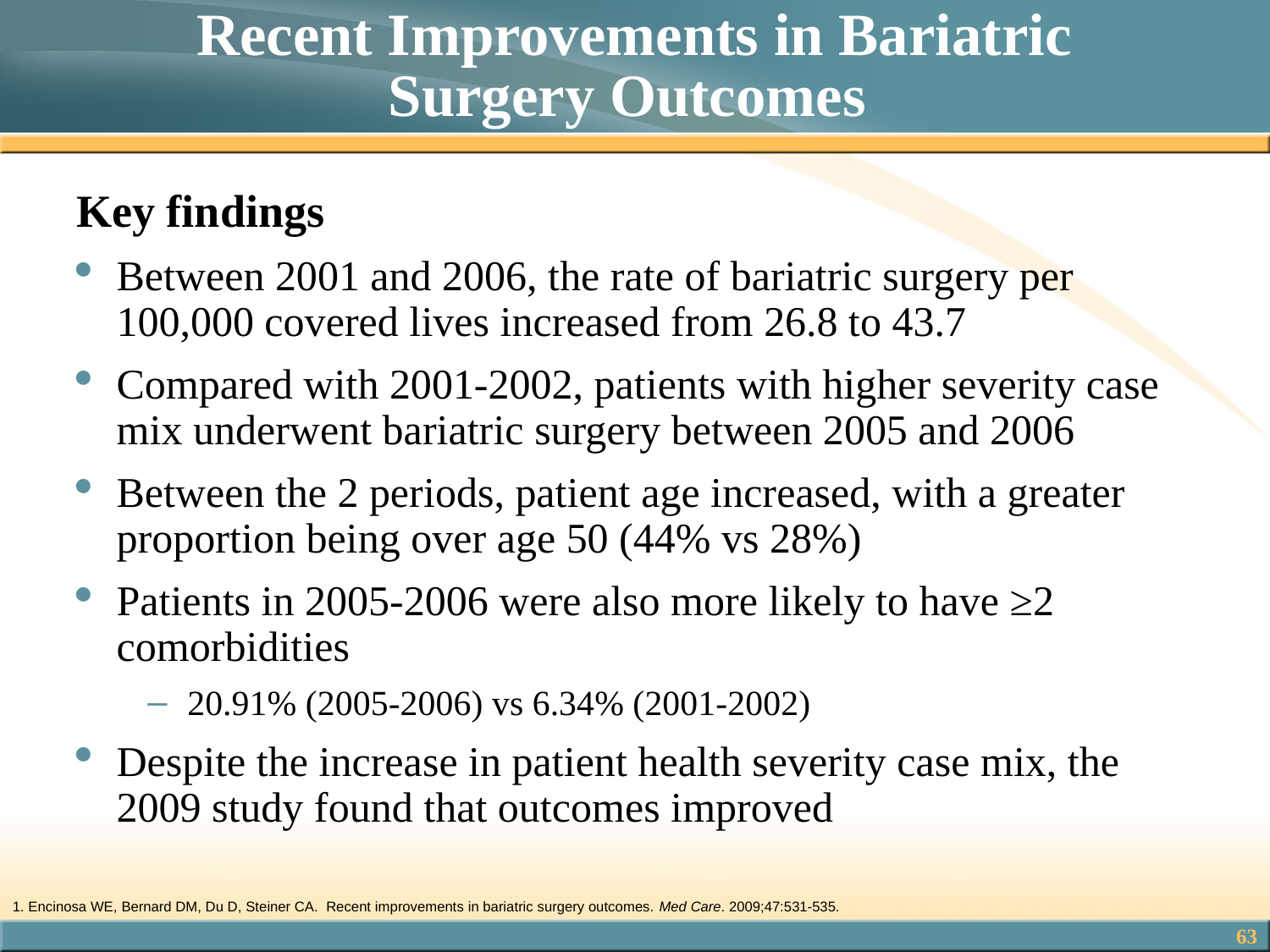

# Recent Improvements in Bariatric Surgery Outcomes
Key findings
Between 2001 and 2006, the rate of bariatric surgery per 100,000 covered lives increased from 26.8 to 43.7
Compared with 2001-2002, patients with higher severity case mix underwent bariatric surgery between 2005 and 2006
Between the 2 periods, patient age increased, with a greater proportion being over age 50 (44% vs 28%)
Patients in 2005-2006 were also more likely to have ≥2 comorbidities
20.91% (2005-2006) vs 6.34% (2001-2002)
Despite the increase in patient health severity case mix, the 2009 study found that outcomes improved
1. Encinosa WE, Bernard DM, Du D, Steiner CA.  Recent improvements in bariatric surgery outcomes. Med Care. 2009;47:531-535.